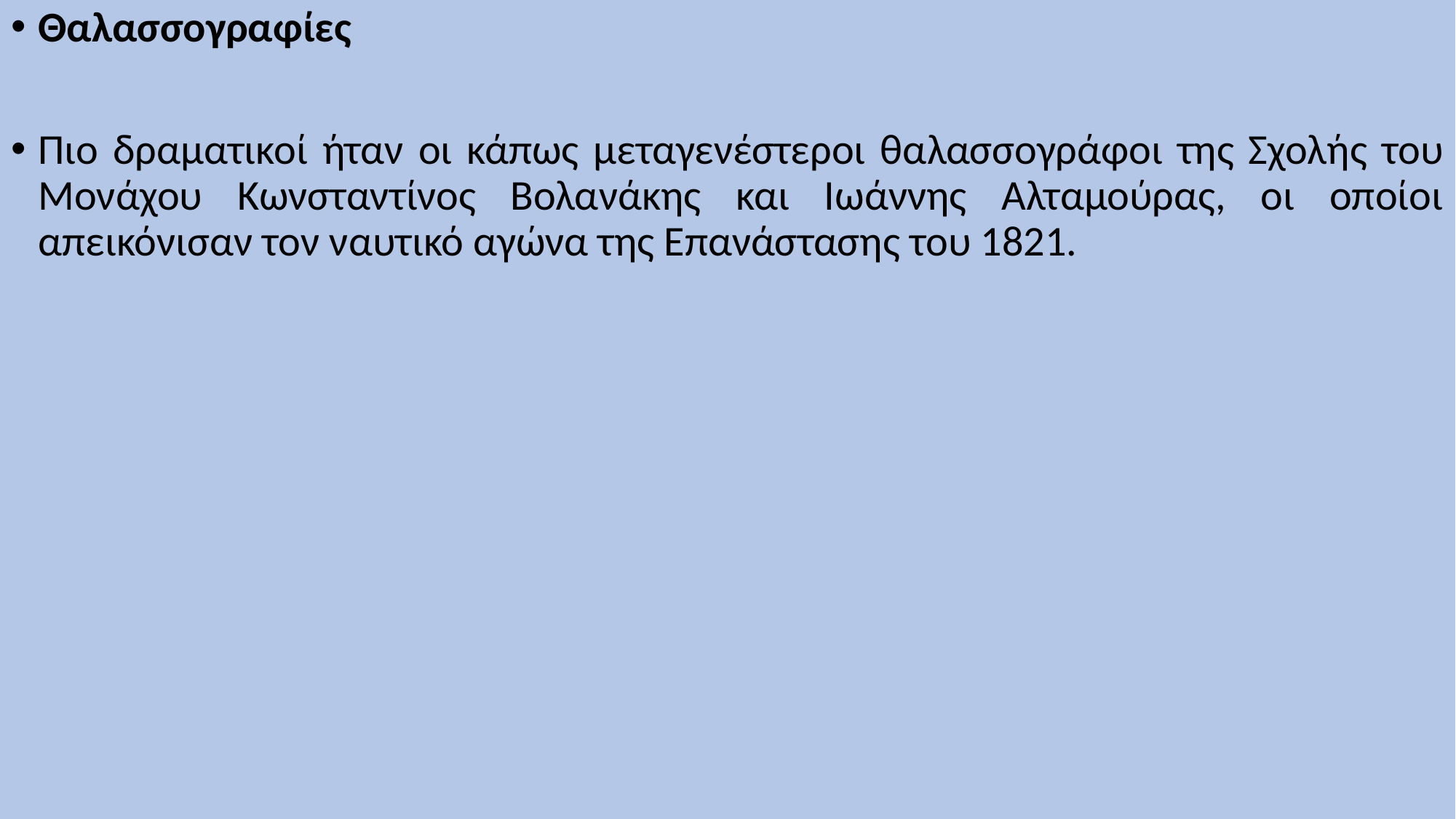

Θαλασσογραφίες

Πιο δραματικοί ήταν οι κάπως μεταγενέστεροι θαλασσογράφοι της Σχολής του Μονάχου Κωνσταντίνος Βολανάκης και Ιωάννης Αλταμούρας, οι οποίοι απεικόνισαν τον ναυτικό αγώνα της Επανάστασης του 1821.